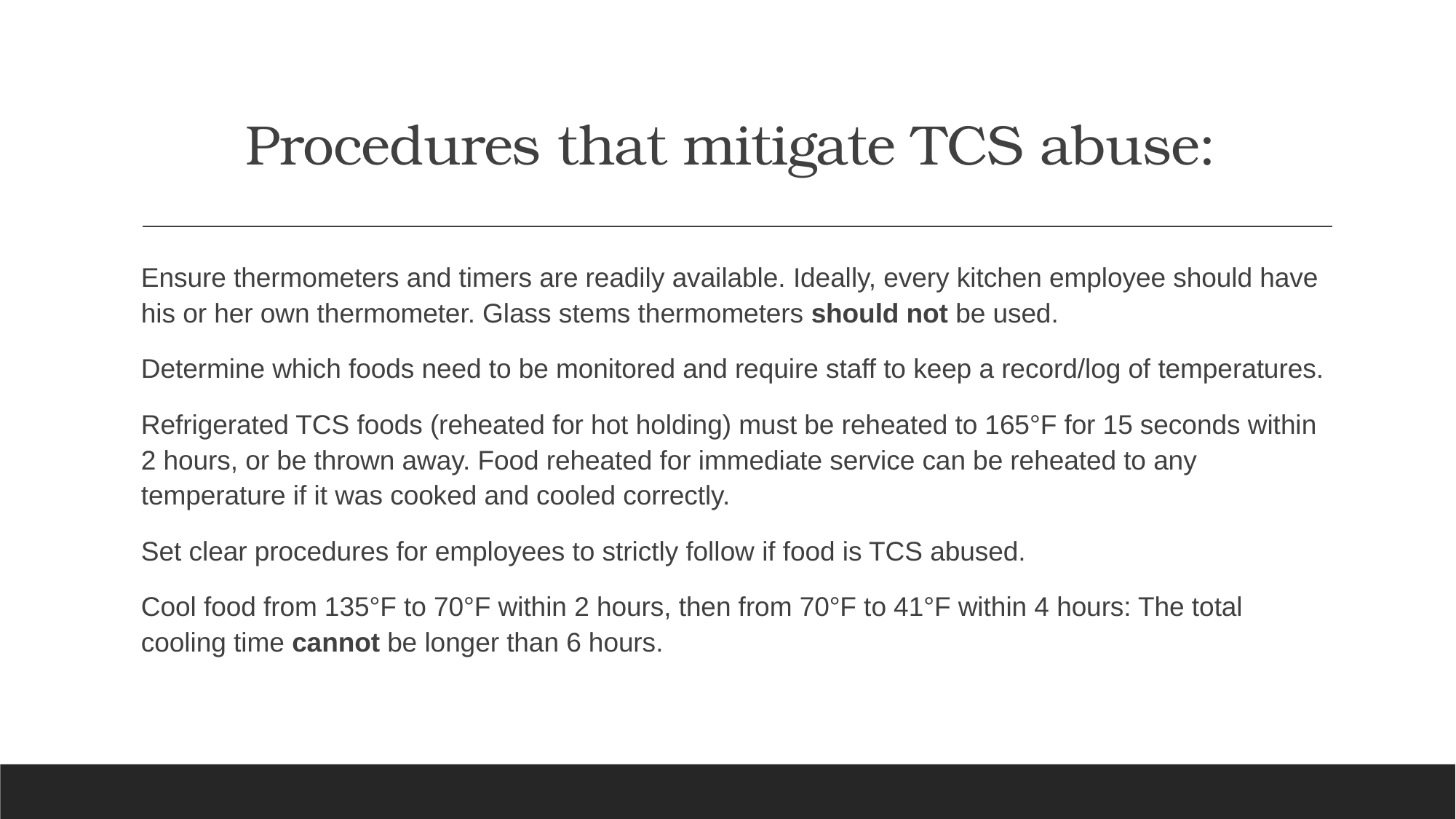

# Procedures that mitigate TCS abuse:
Ensure thermometers and timers are readily available. Ideally, every kitchen employee should have his or her own thermometer. Glass stems thermometers should not be used.
Determine which foods need to be monitored and require staff to keep a record/log of temperatures.
Refrigerated TCS foods (reheated for hot holding) must be reheated to 165°F for 15 seconds within 2 hours, or be thrown away. Food reheated for immediate service can be reheated to any temperature if it was cooked and cooled correctly.
Set clear procedures for employees to strictly follow if food is TCS abused.
Cool food from 135°F to 70°F within 2 hours, then from 70°F to 41°F within 4 hours: The total cooling time cannot be longer than 6 hours.